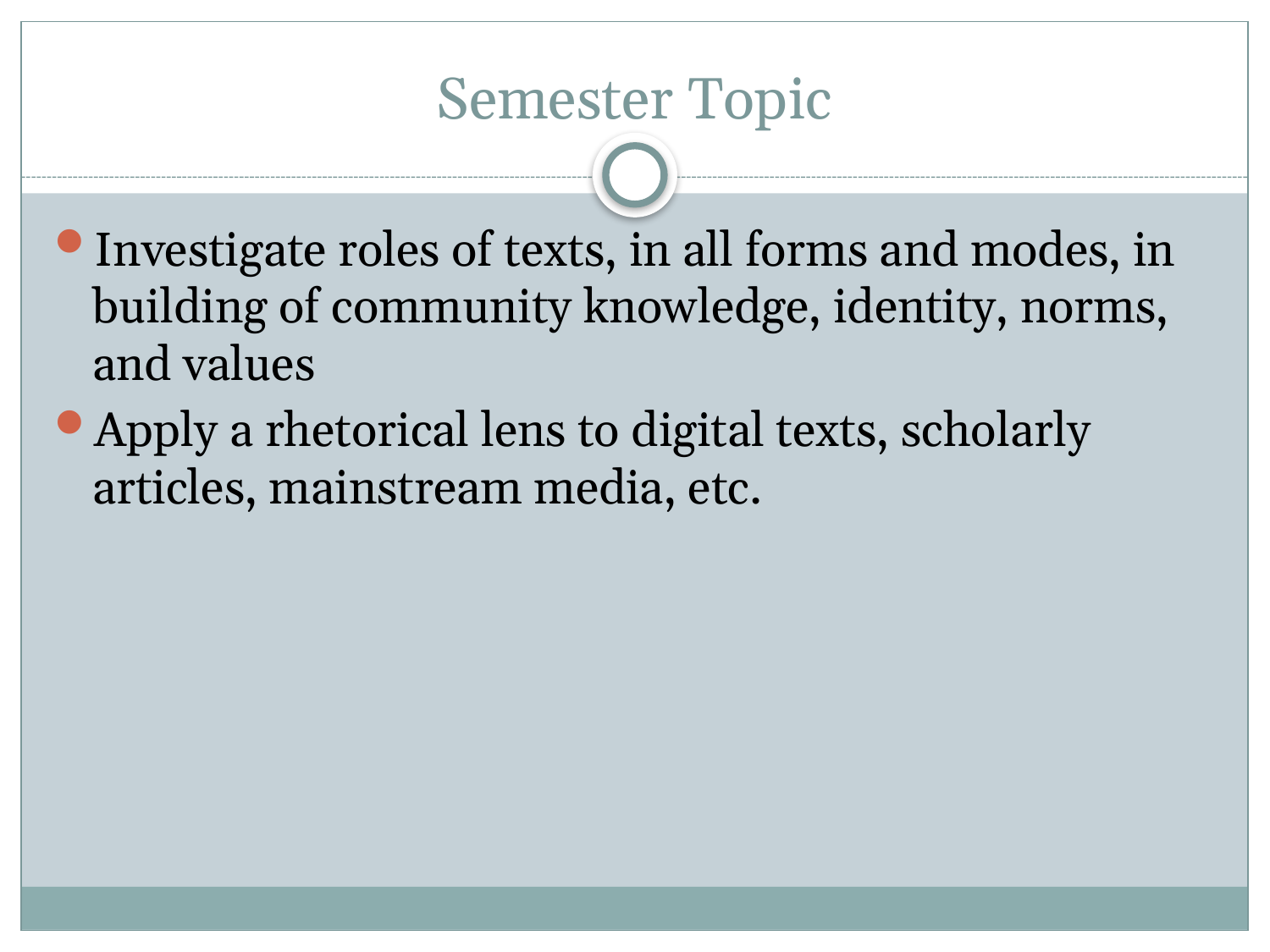

# Semester Topic
Investigate roles of texts, in all forms and modes, in building of community knowledge, identity, norms, and values
Apply a rhetorical lens to digital texts, scholarly articles, mainstream media, etc.